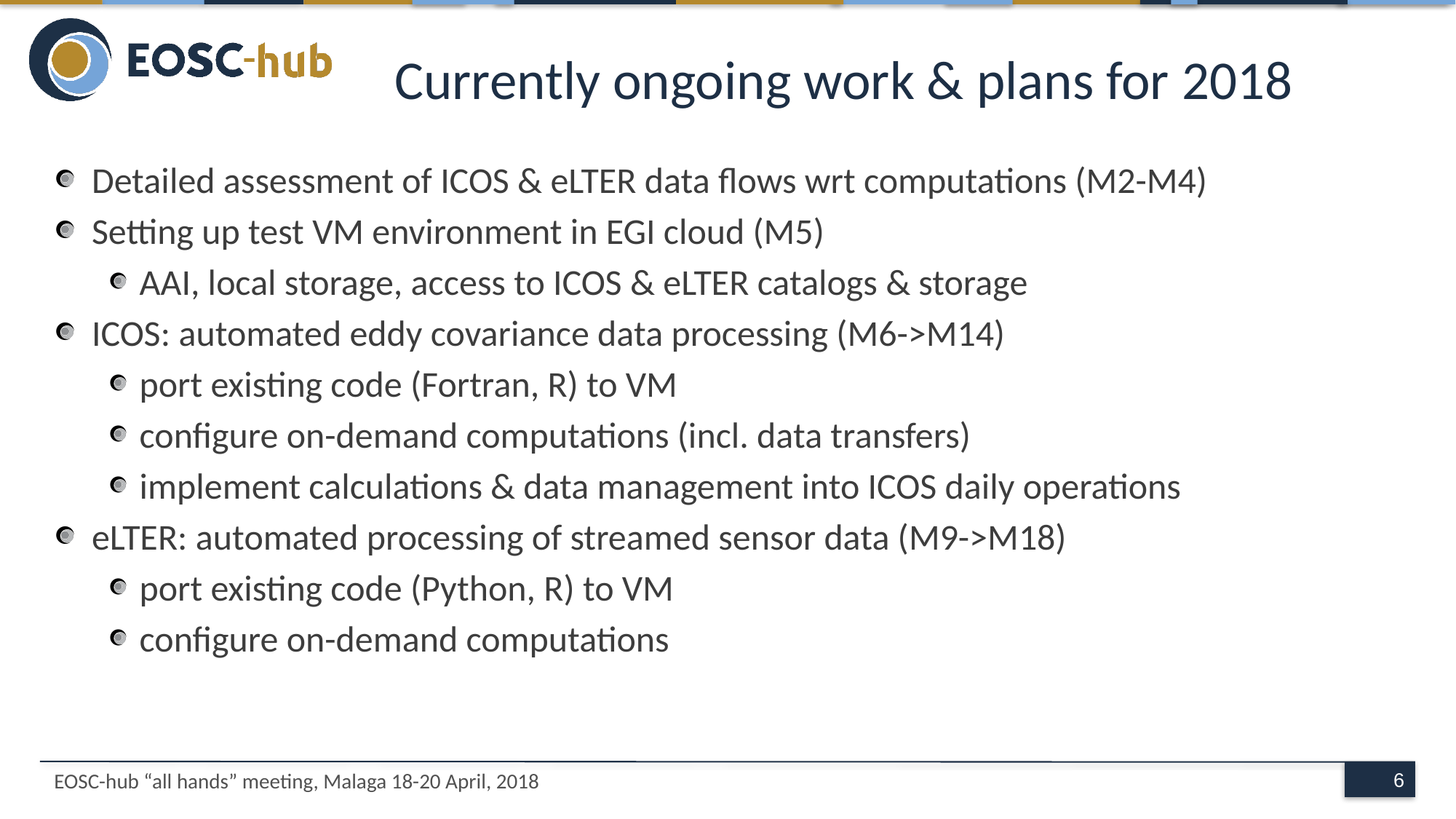

# Currently ongoing work & plans for 2018
Detailed assessment of ICOS & eLTER data flows wrt computations (M2-M4)
Setting up test VM environment in EGI cloud (M5)
AAI, local storage, access to ICOS & eLTER catalogs & storage
ICOS: automated eddy covariance data processing (M6->M14)
port existing code (Fortran, R) to VM
configure on-demand computations (incl. data transfers)
implement calculations & data management into ICOS daily operations
eLTER: automated processing of streamed sensor data (M9->M18)
port existing code (Python, R) to VM
configure on-demand computations

EOSC-hub “all hands” meeting, Malaga 18-20 April, 2018
6